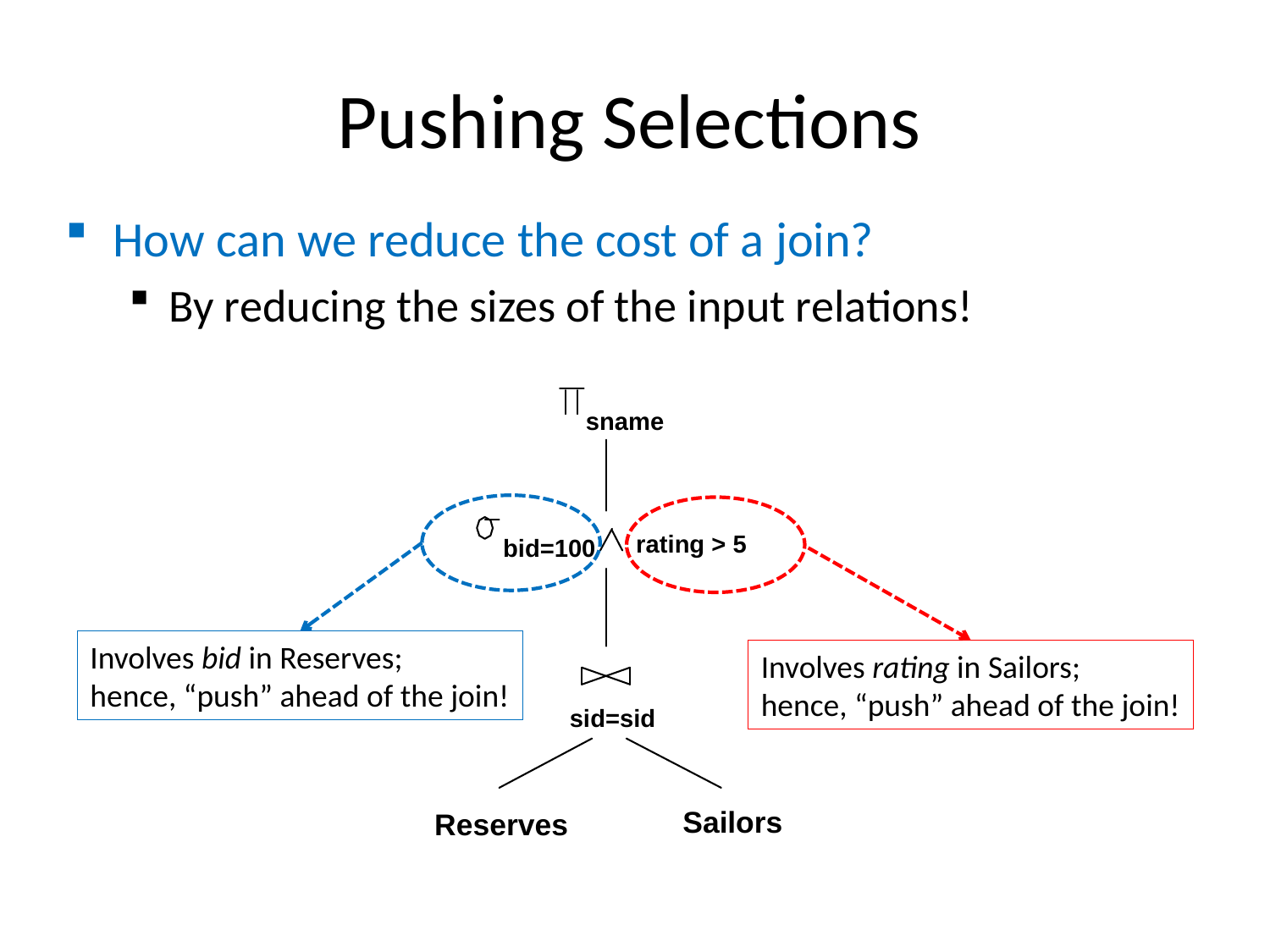

# Pushing Selections
How can we reduce the cost of a join?
By reducing the sizes of the input relations!

sname

rating > 5
bid=100

sid=sid

Sailors
Reserves

Involves bid in Reserves;
hence, “push” ahead of the join!
Involves rating in Sailors;
hence, “push” ahead of the join!